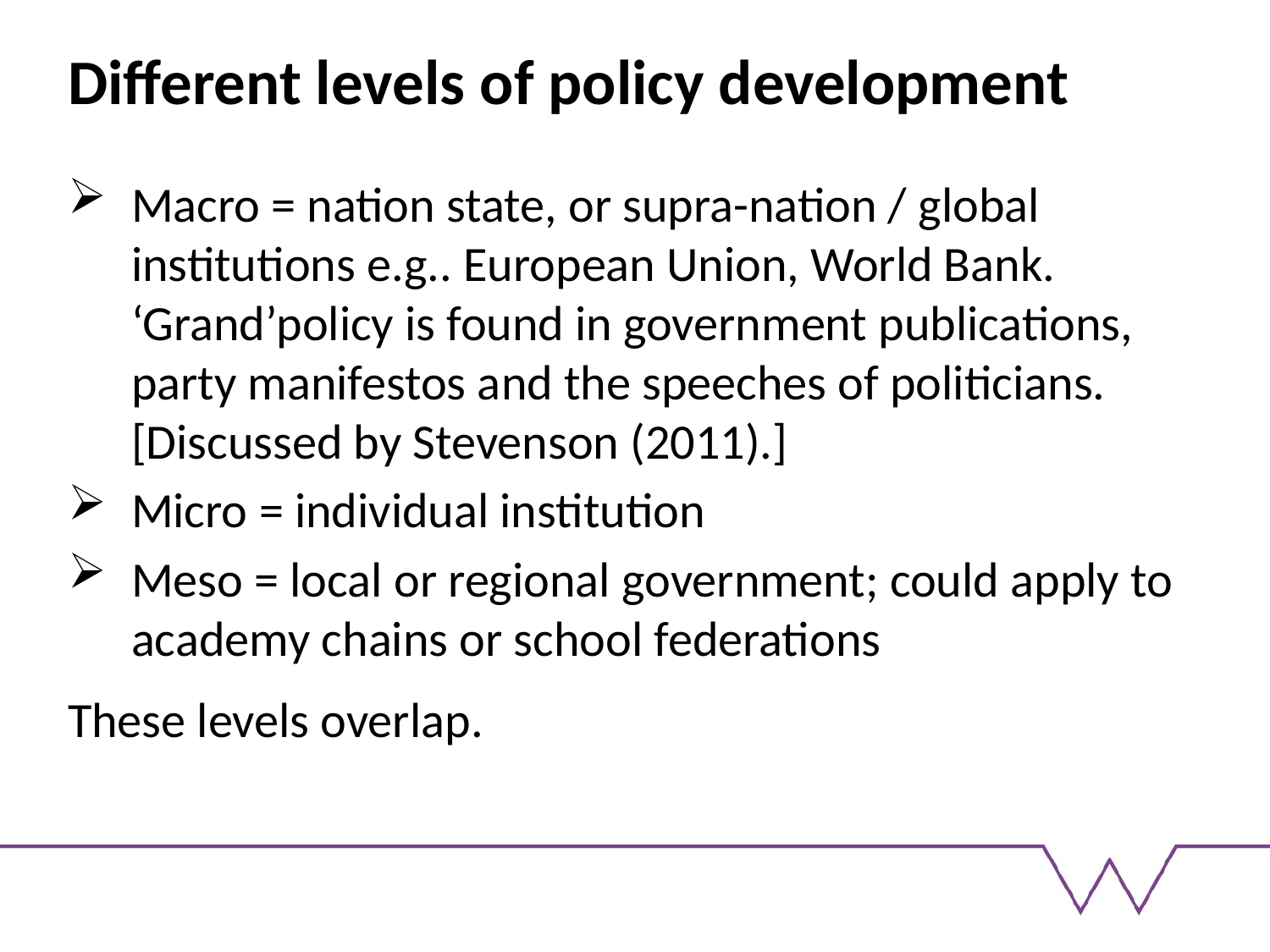

# Different levels of policy development
Macro = nation state, or supra-nation / global institutions e.g.. European Union, World Bank.  ‘Grand’policy is found in government publications, party manifestos and the speeches of politicians. [Discussed by Stevenson (2011).]
Micro = individual institution
Meso = local or regional government; could apply to academy chains or school federations
These levels overlap.